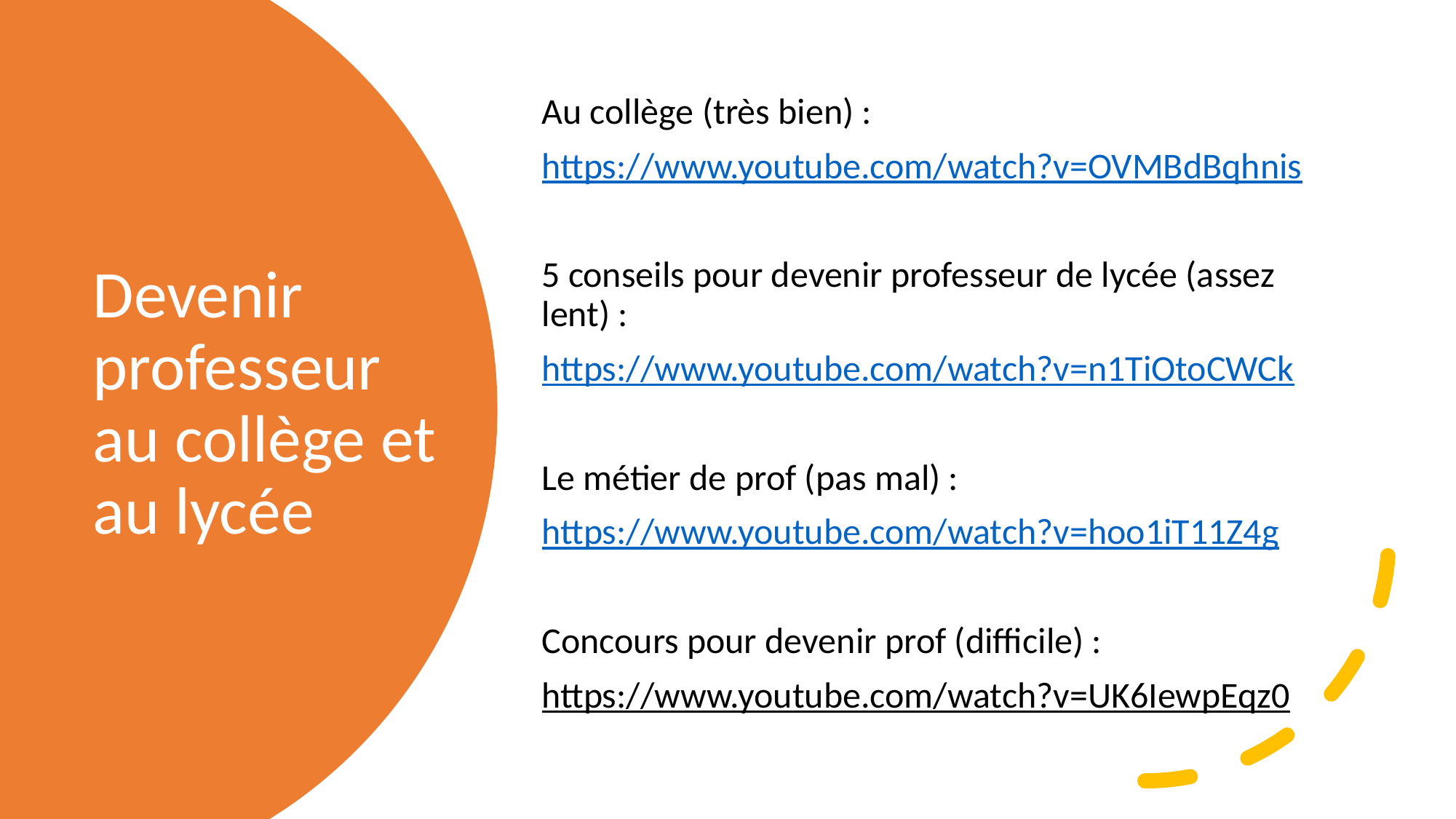

Au collège (très bien) :
https://www.youtube.com/watch?v=OVMBdBqhnis

5 conseils pour devenir professeur de lycée (assez lent) :
https://www.youtube.com/watch?v=n1TiOtoCWCk

Le métier de prof (pas mal) :
https://www.youtube.com/watch?v=hoo1iT11Z4g

Concours pour devenir prof (difficile) :
https://www.youtube.com/watch?v=UK6IewpEqz0
# Devenir professeur au collège et au lycée